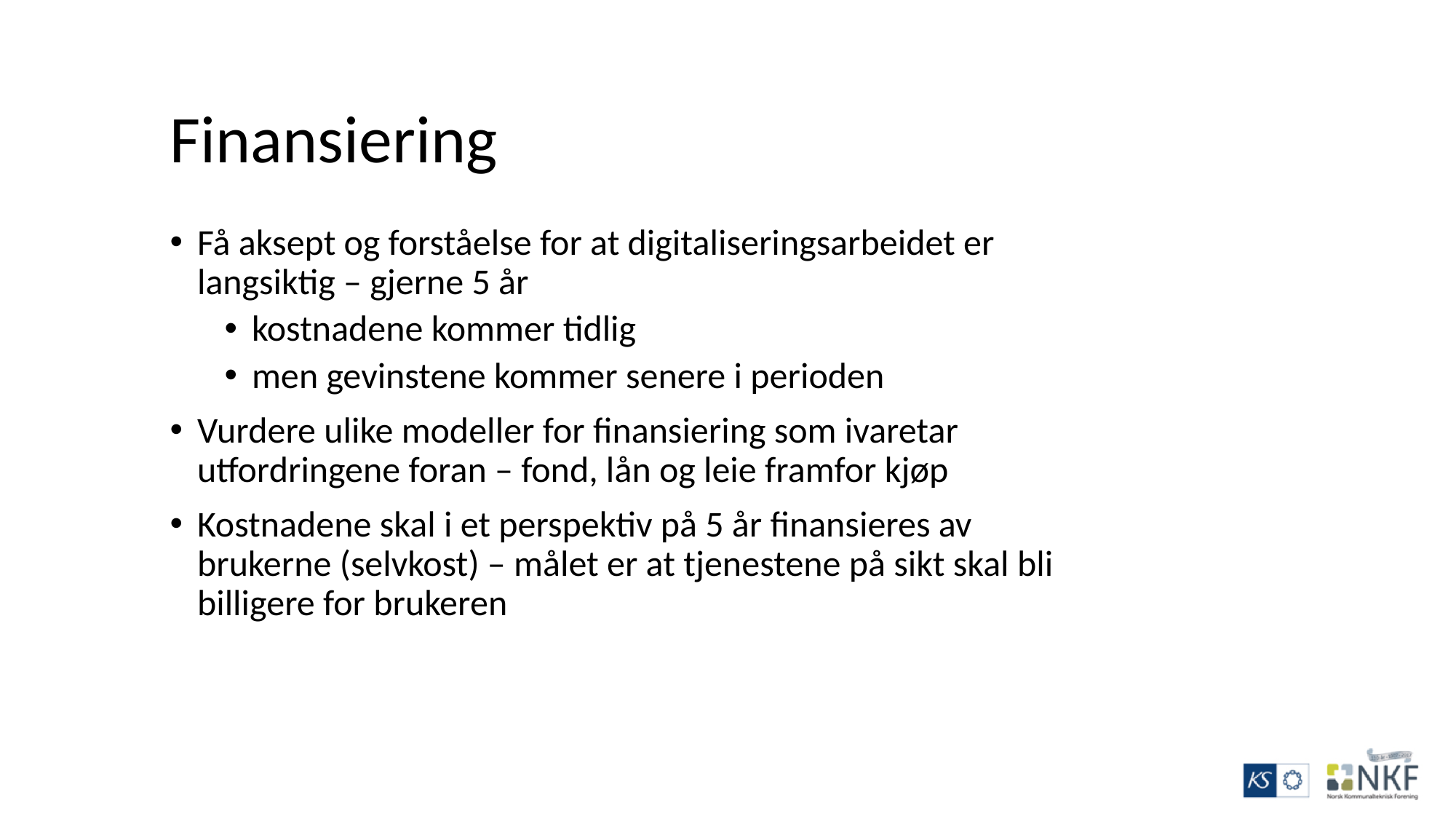

# Finansiering
Få aksept og forståelse for at digitaliseringsarbeidet er langsiktig – gjerne 5 år
kostnadene kommer tidlig
men gevinstene kommer senere i perioden
Vurdere ulike modeller for finansiering som ivaretar utfordringene foran – fond, lån og leie framfor kjøp
Kostnadene skal i et perspektiv på 5 år finansieres av brukerne (selvkost) – målet er at tjenestene på sikt skal bli billigere for brukeren